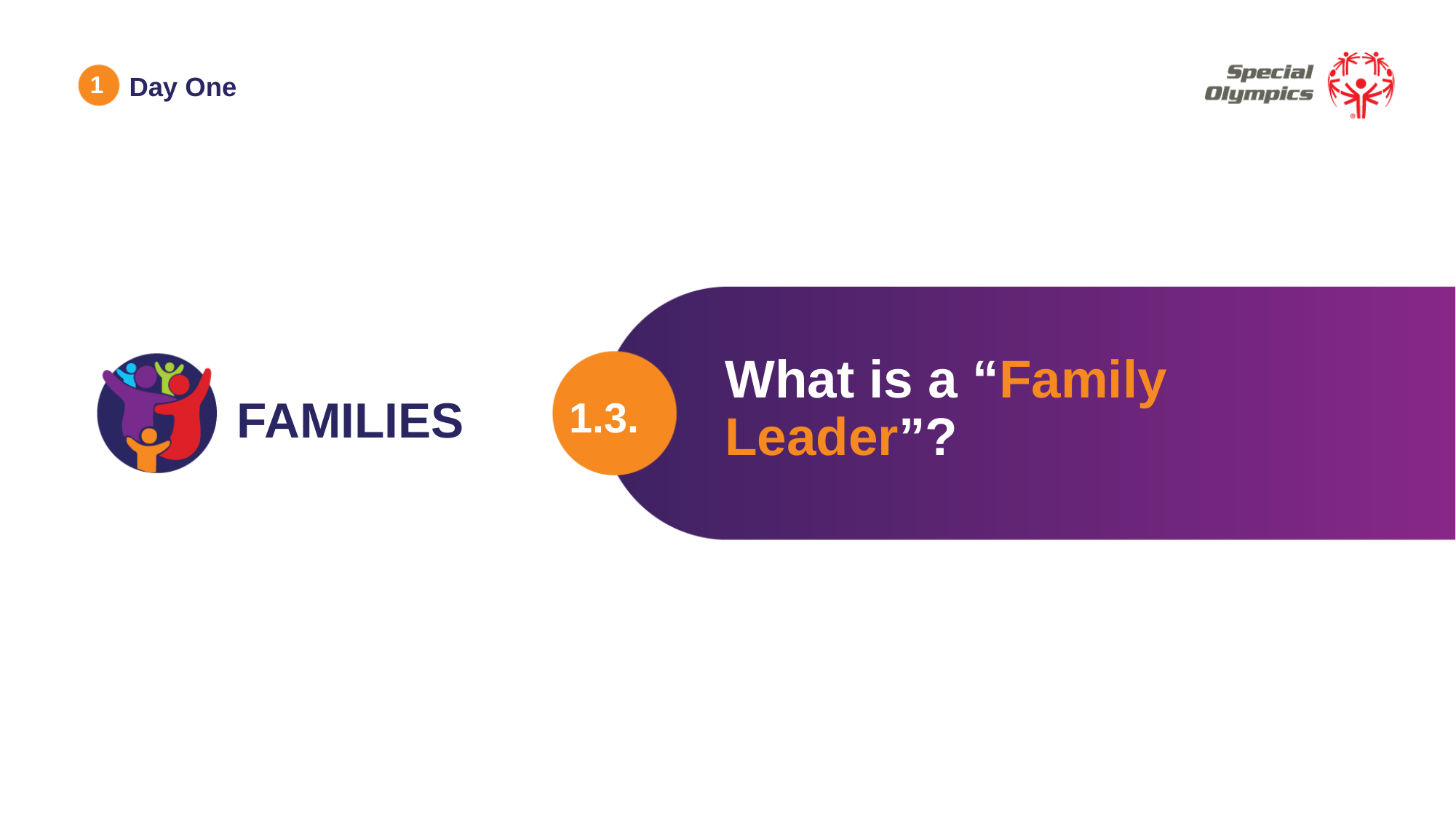

1
Day One
What is a “Family Leader”?
1.3.